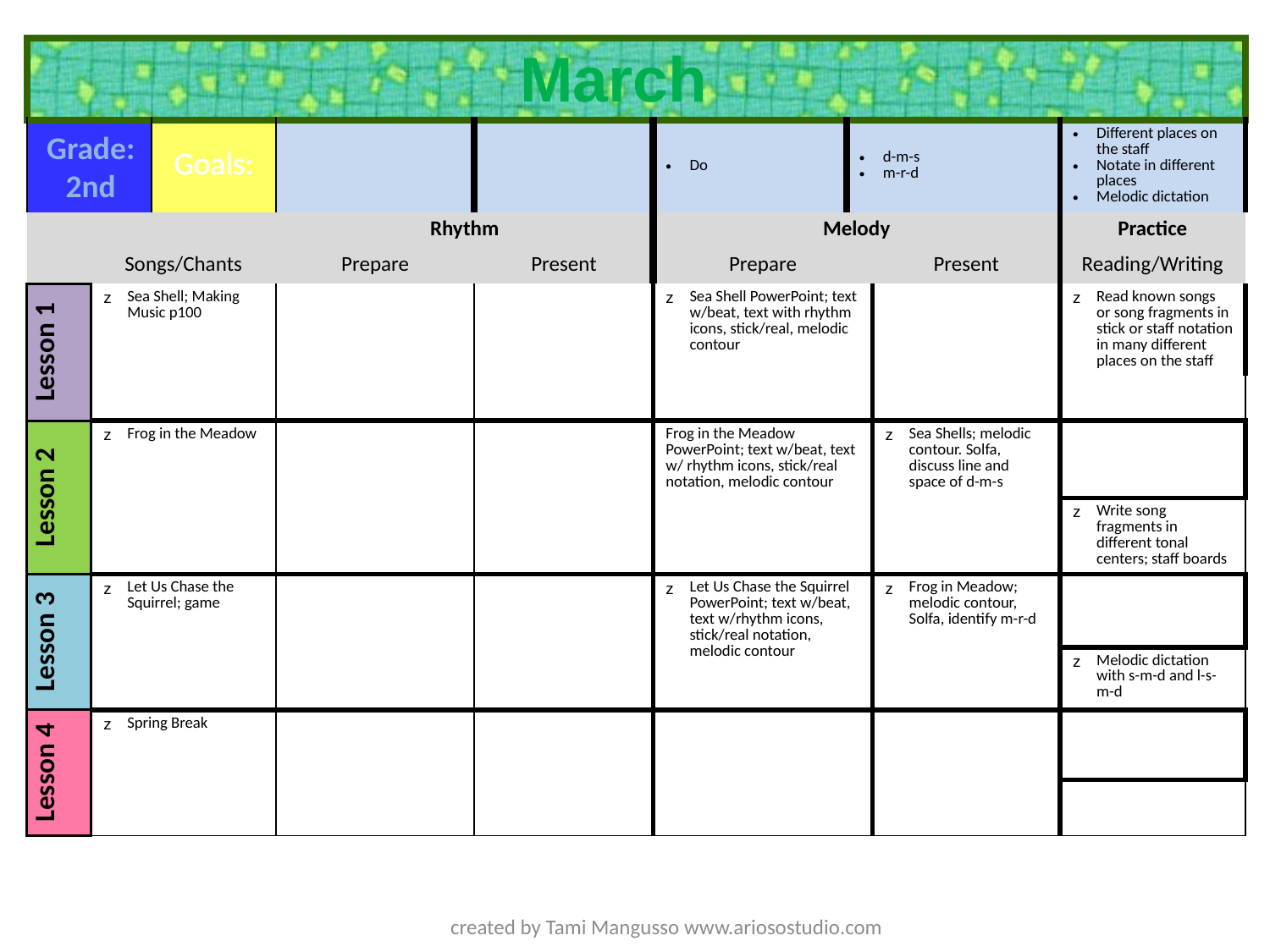

March
|  |  |  |  |  |  |  |  |  |
| --- | --- | --- | --- | --- | --- | --- | --- | --- |
|  |  | Goals: |  |  | Do | d-m-s m-r-d |  | Different places on the staff Notate in different places Melodic dictation |
|  |  |  | Rhythm |  | Melody |  |  | Practice |
|  | Songs/Chants |  | Prepare | Present | Prepare |  | Present | Reading/Writing |
| Lesson 1 | Sea Shell; Making Music p100 |  |  |  | Sea Shell PowerPoint; text w/beat, text with rhythm icons, stick/real, melodic contour |  |  | Read known songs or song fragments in stick or staff notation in many different places on the staff |
|  |  |  |  |  |  |  |  |  |
| Lesson 2 | Frog in the Meadow |  |  |  | Frog in the Meadow PowerPoint; text w/beat, text w/ rhythm icons, stick/real notation, melodic contour |  | Sea Shells; melodic contour. Solfa, discuss line and space of d-m-s |  |
|  |  |  |  |  |  |  |  | Write song fragments in different tonal centers; staff boards |
| Lesson 3 | Let Us Chase the Squirrel; game |  |  |  | Let Us Chase the Squirrel PowerPoint; text w/beat, text w/rhythm icons, stick/real notation, melodic contour |  | Frog in Meadow; melodic contour, Solfa, identify m-r-d |  |
|  |  |  |  |  |  |  |  | Melodic dictation with s-m-d and l-s-m-d |
| Lesson 4 | Spring Break |  |  |  |  |  |  |  |
|  |  |  |  |  |  |  |  |  |
Grade:
2nd
created by Tami Mangusso www.ariosostudio.com